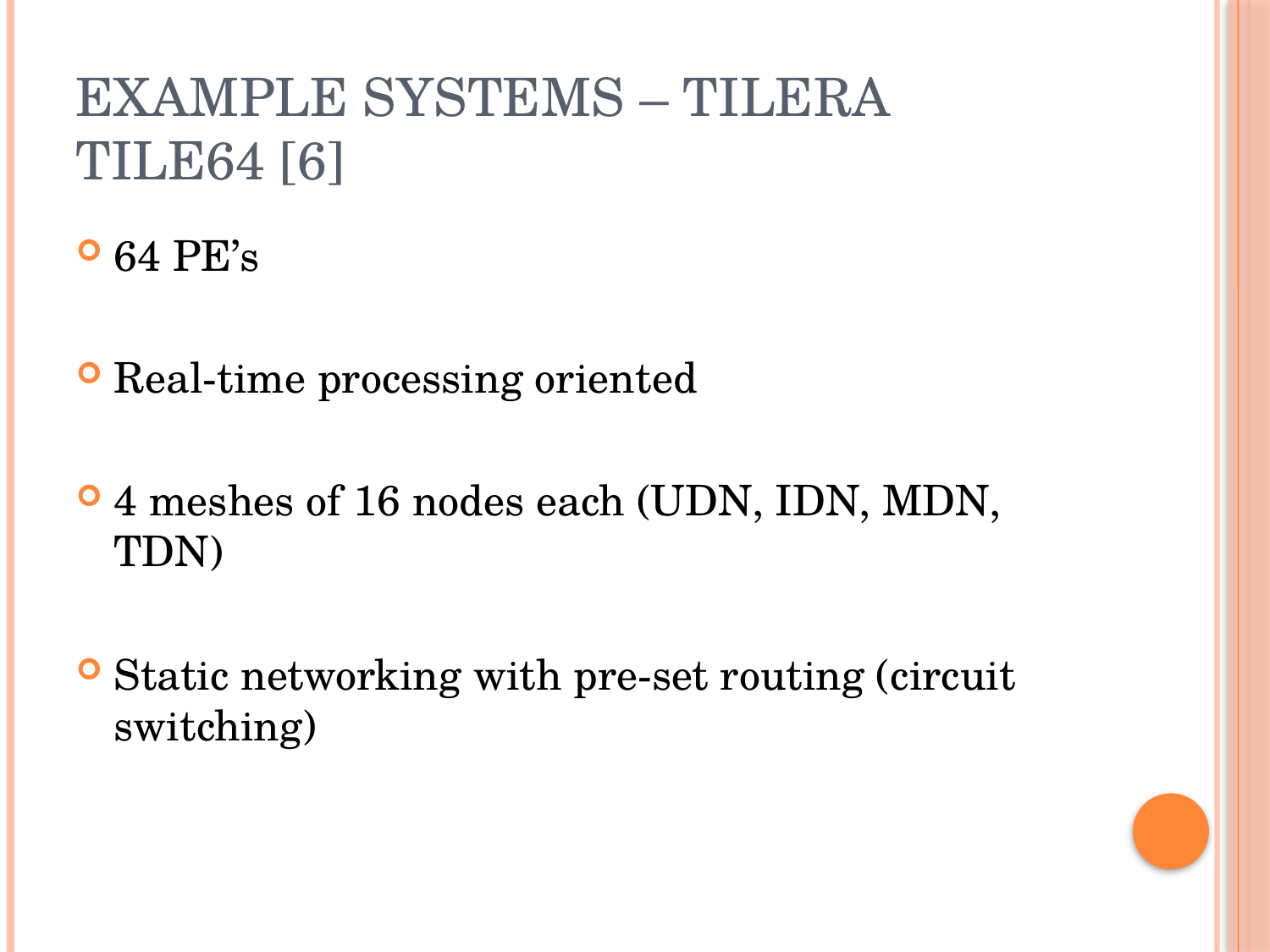

# Example Systems – Tilera TILE64 [6]
64 PE’s

Real-time processing oriented

4 meshes of 16 nodes each (UDN, IDN, MDN, TDN)

Static networking with pre-set routing (circuit switching)